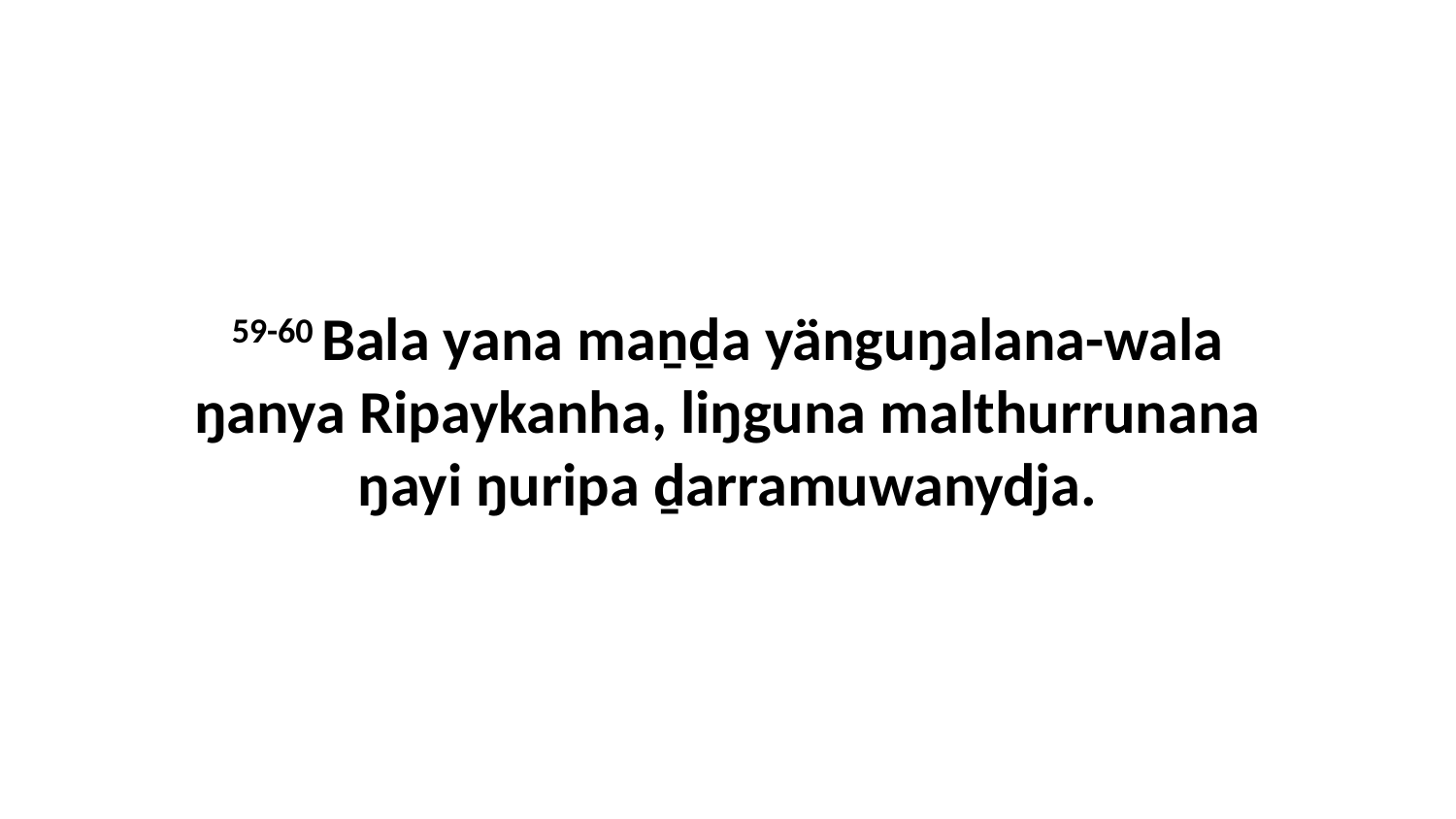

59-60 Bala yana maṉḏa yänguŋalana-wala ŋanya Ripaykanha, liŋguna malthurrunana ŋayi ŋuripa ḏarramuwanydja.